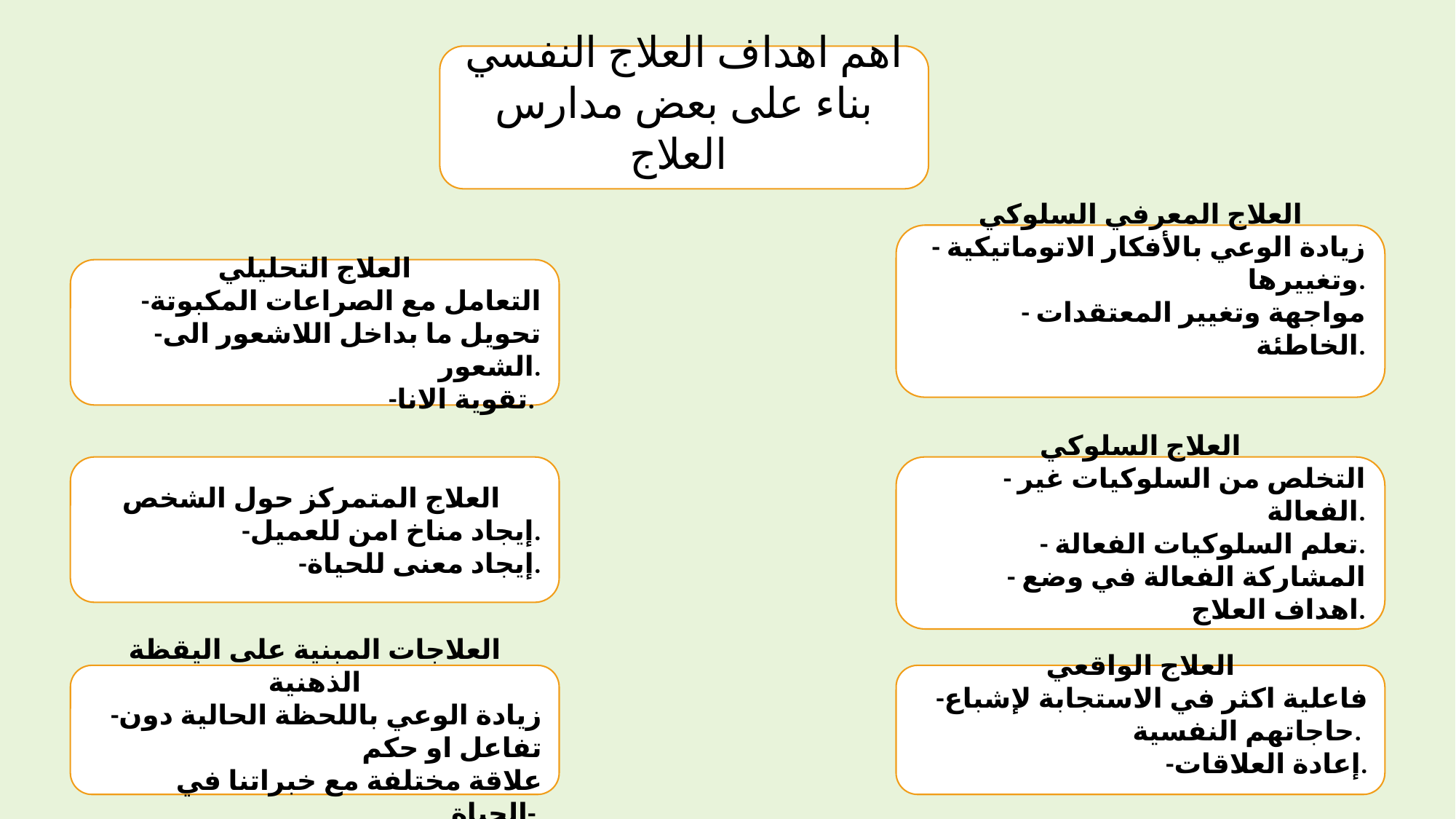

اهم اهداف العلاج النفسي بناء على بعض مدارس العلاج

العلاج المعرفي السلوكي
- زيادة الوعي بالأفكار الاتوماتيكية وتغييرها.
- مواجهة وتغيير المعتقدات الخاطئة.

العلاج التحليلي
-التعامل مع الصراعات المكبوتة
-تحويل ما بداخل اللاشعور الى الشعور.
-تقوية الانا.
العلاج المتمركز حول الشخص
-إيجاد مناخ امن للعميل.
-إيجاد معنى للحياة.
العلاج السلوكي
 - التخلص من السلوكيات غير الفعالة.
 - تعلم السلوكيات الفعالة.
- المشاركة الفعالة في وضع اهداف العلاج.

العلاج الواقعي
-فاعلية اكثر في الاستجابة لإشباع حاجاتهم النفسية.
-إعادة العلاقات.

العلاجات المبنية على اليقظة الذهنية
 -زيادة الوعي باللحظة الحالية دون تفاعل او حكم
 علاقة مختلفة مع خبراتنا في الحياة-